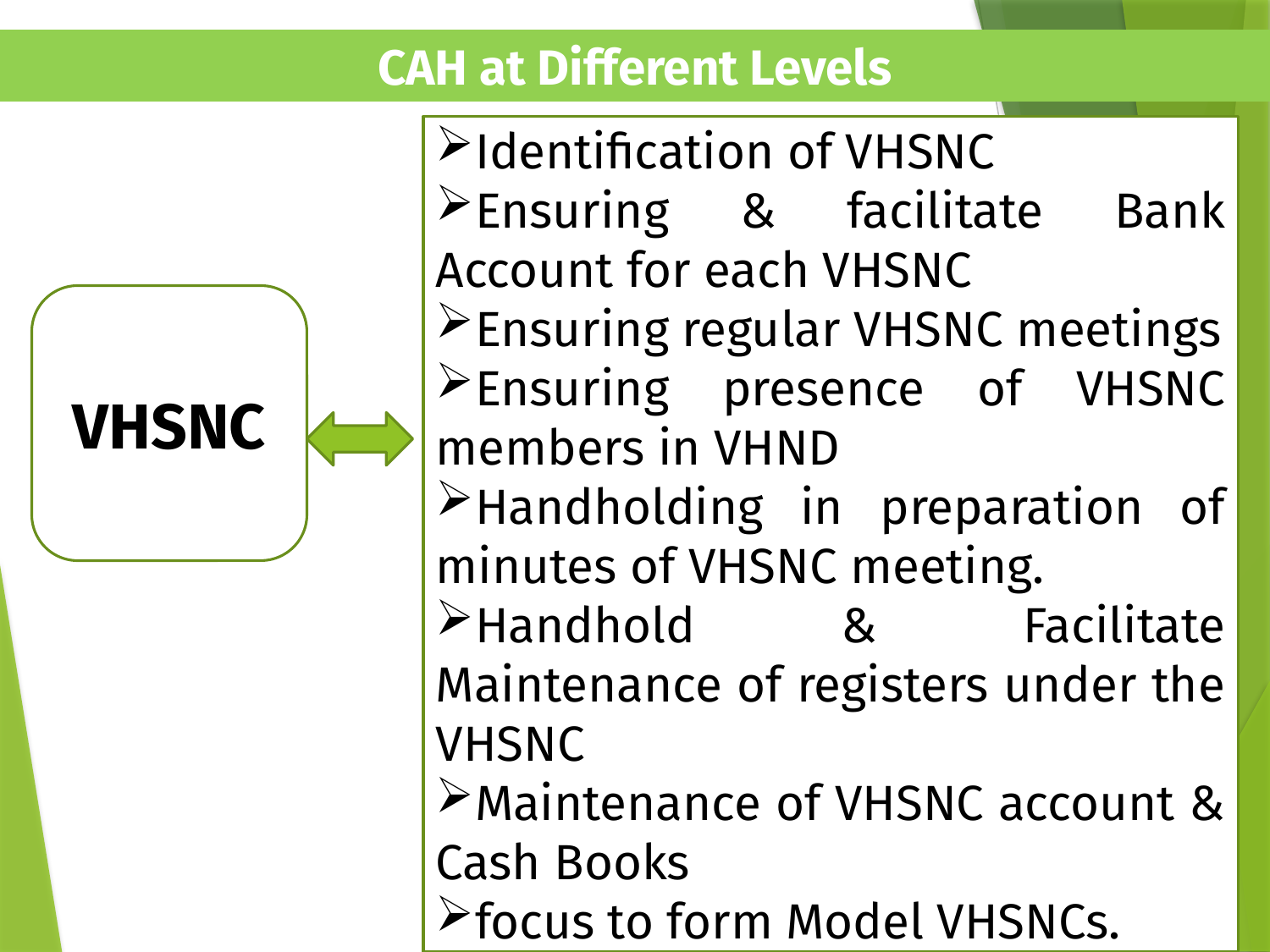

CAH at Different Levels
Identification of VHSNC
Ensuring & facilitate Bank Account for each VHSNC
Ensuring regular VHSNC meetings
Ensuring presence of VHSNC members in VHND
Handholding in preparation of minutes of VHSNC meeting.
Handhold & Facilitate Maintenance of registers under the VHSNC
Maintenance of VHSNC account & Cash Books
focus to form Model VHSNCs.
VHSNC